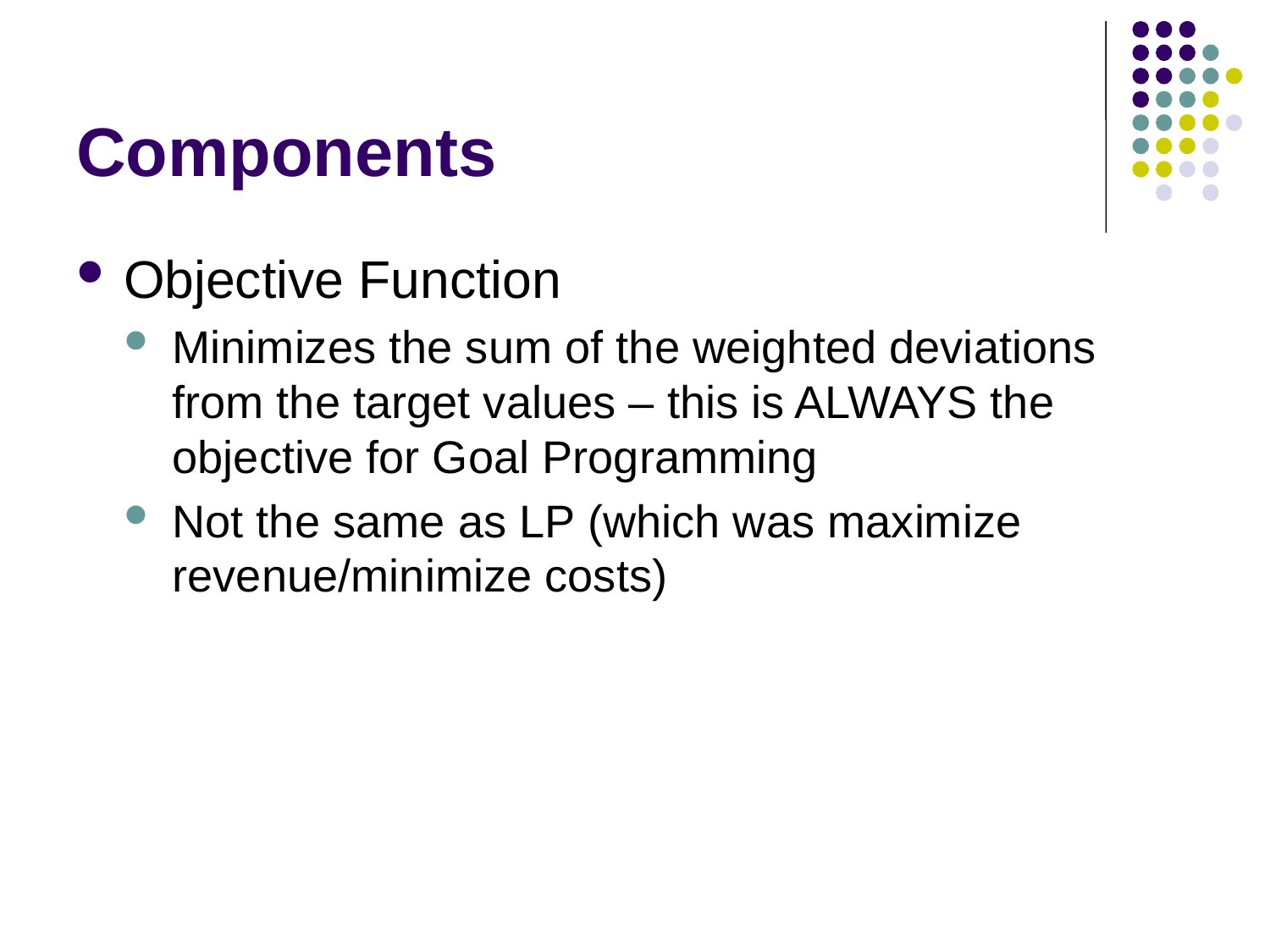

# Components
Objective Function
Minimizes the sum of the weighted deviations from the target values – this is ALWAYS the objective for Goal Programming
Not the same as LP (which was maximize revenue/minimize costs)